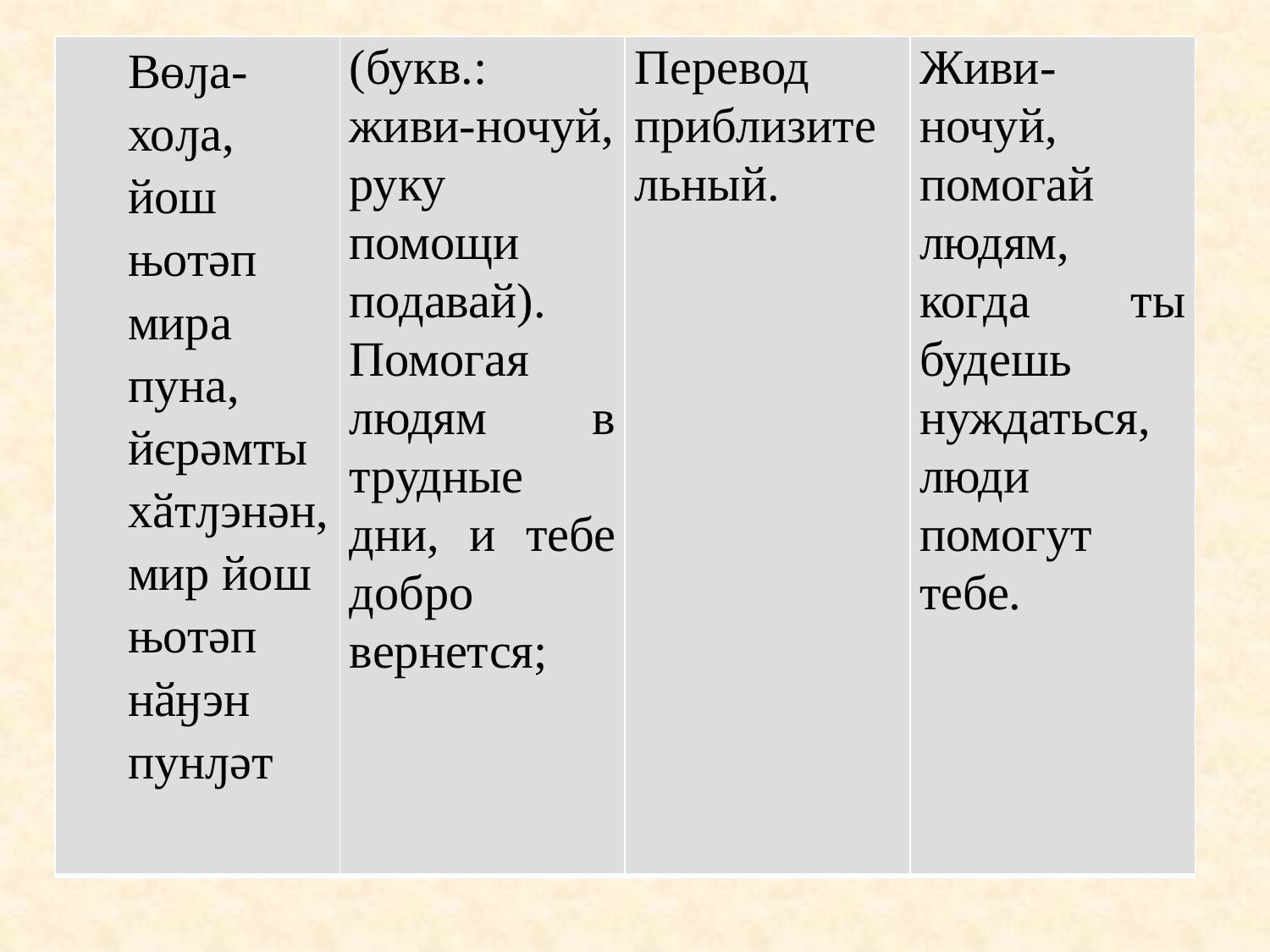

| Вөԓа-хоԓа, йош њотәп мира пуна, йєрәмты хӑтԓэнән, мир йош њотәп нӑӈэн пунԓәт | (букв.: живи-ночуй, руку помощи подавай). Помогая людям в трудные дни, и тебе добро вернется; | Перевод приблизительный. | Живи-ночуй, помогай людям, когда ты будешь нуждаться, люди помогут тебе. |
| --- | --- | --- | --- |